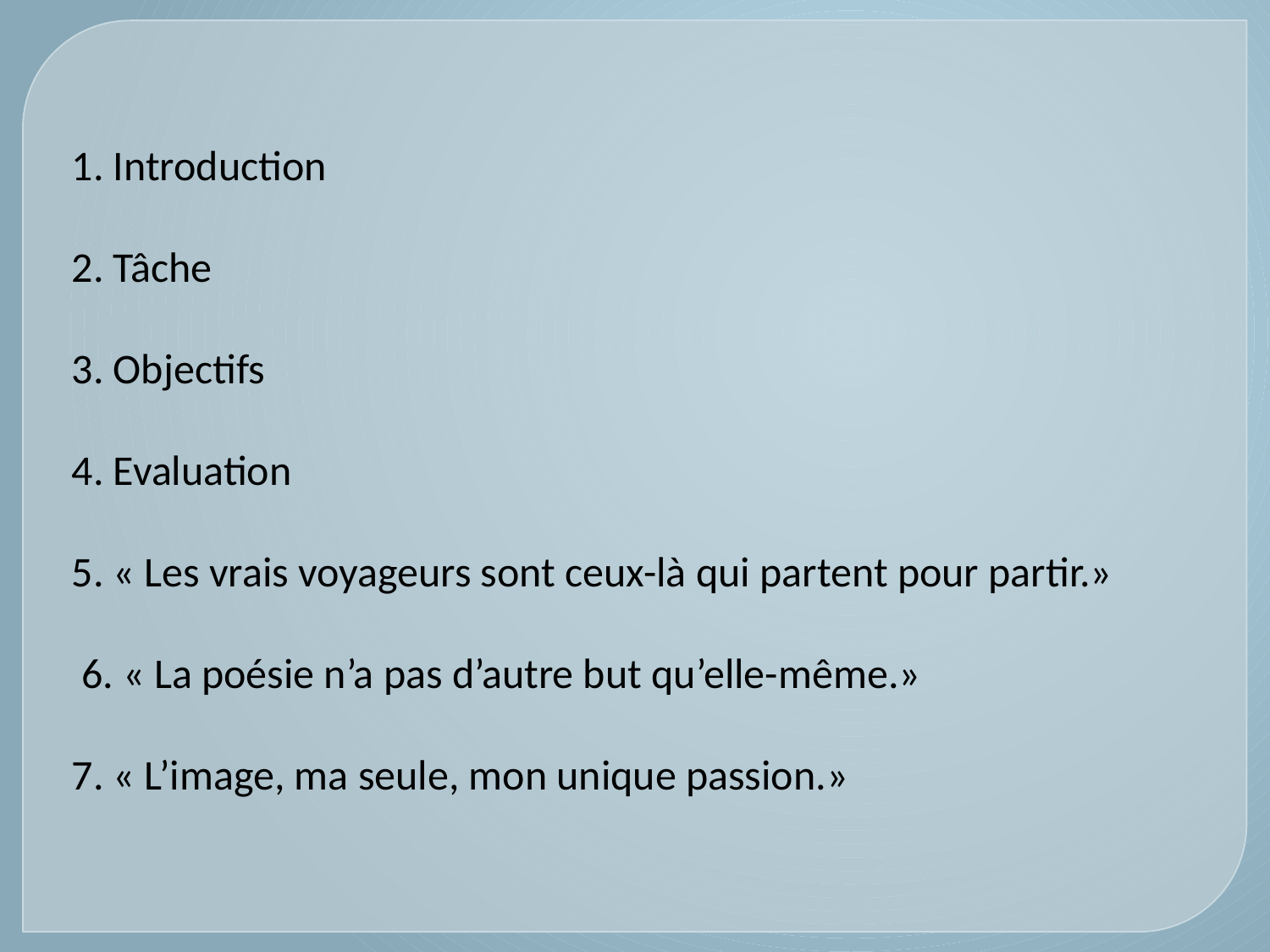

1. Introduction
2. Tâche
3. Objectifs
4. Evaluation
5. « Les vrais voyageurs sont ceux-là qui partent pour partir.»
 6. « La poésie n’a pas d’autre but qu’elle-même.»
7. « L’image, ma seule, mon unique passion.»